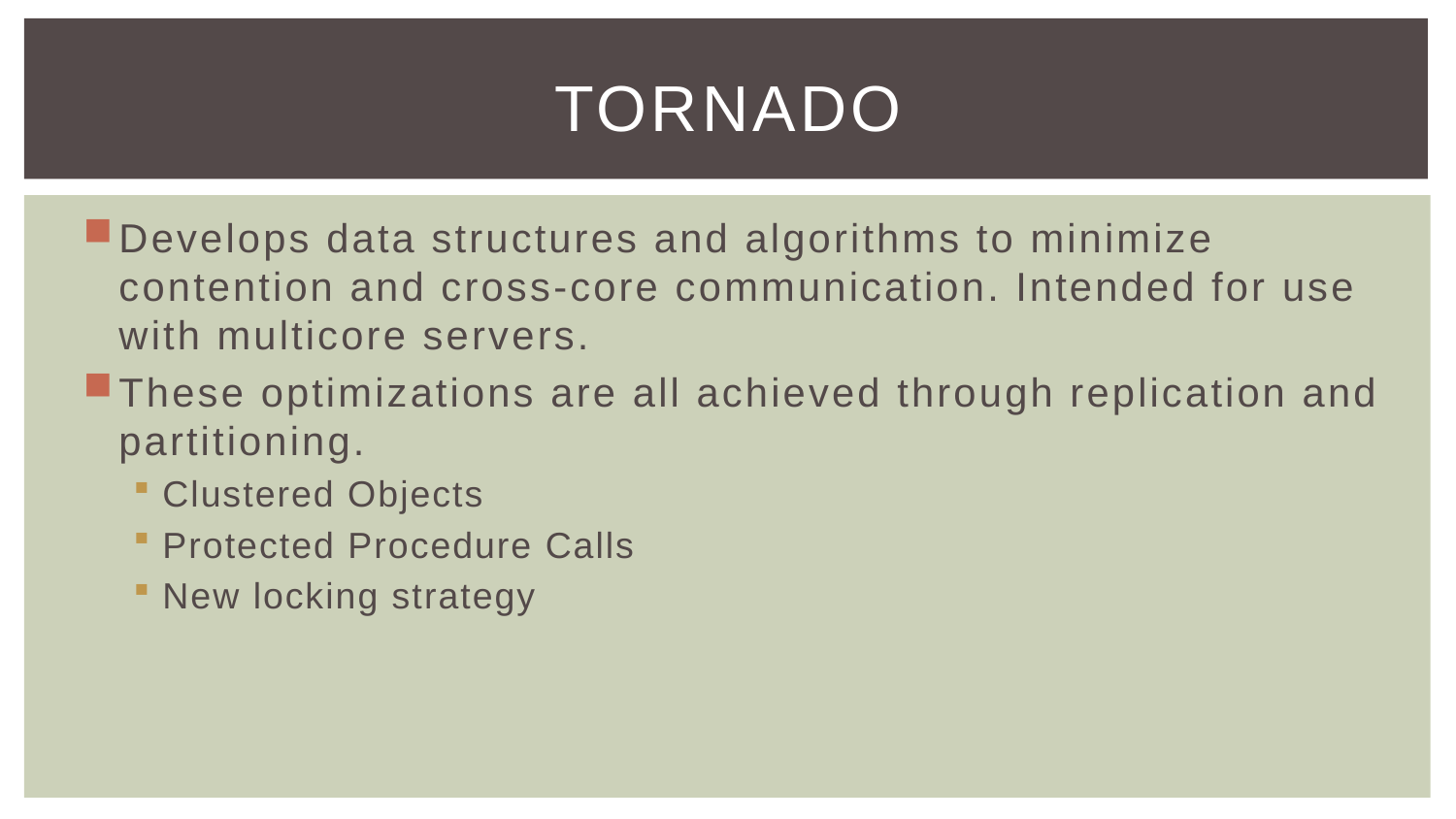

# Tornado
Develops data structures and algorithms to minimize contention and cross-core communication. Intended for use with multicore servers.
These optimizations are all achieved through replication and partitioning.
Clustered Objects
Protected Procedure Calls
New locking strategy